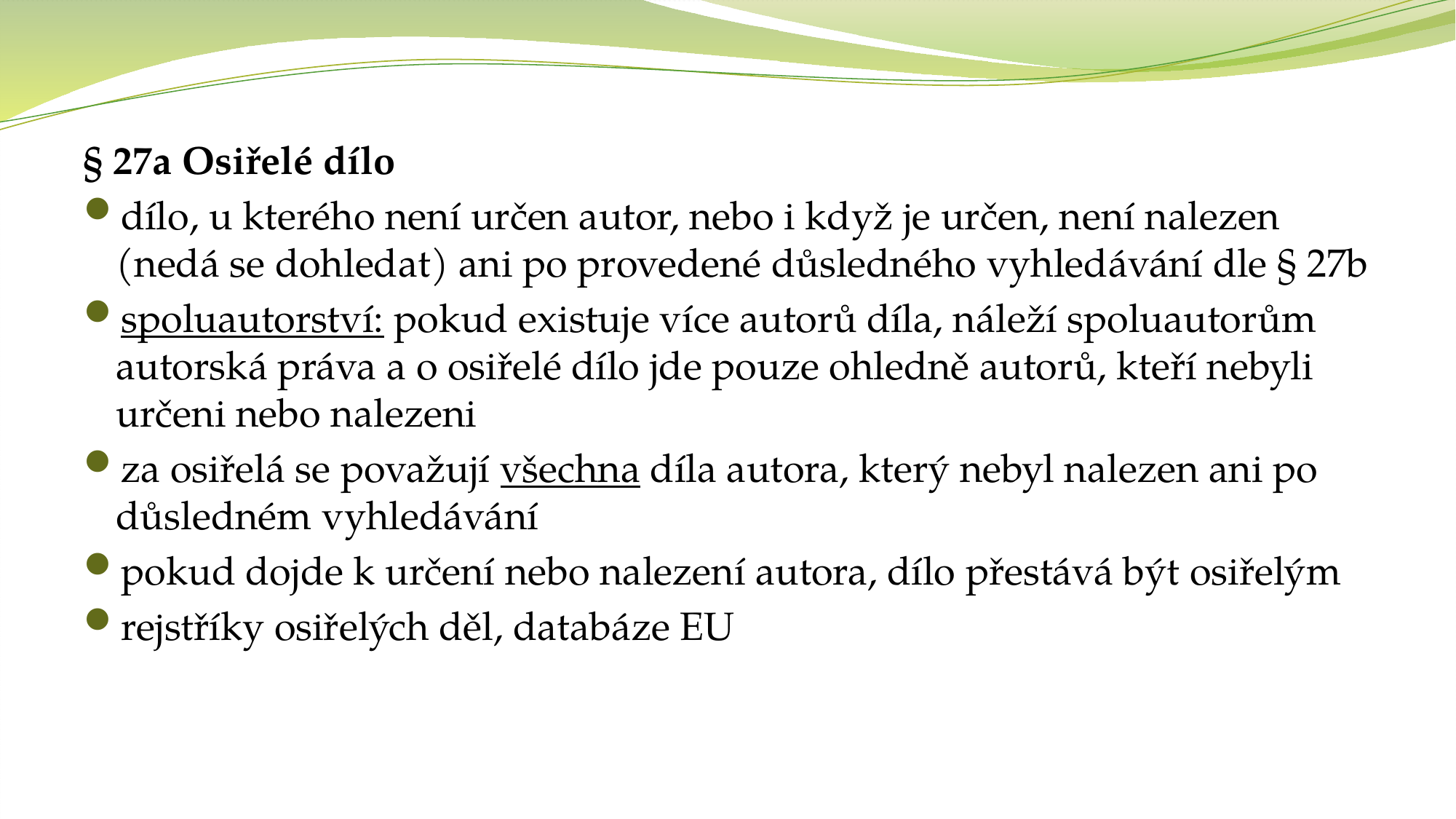

§ 27a Osiřelé dílo
dílo, u kterého není určen autor, nebo i když je určen, není nalezen (nedá se dohledat) ani po provedené důsledného vyhledávání dle § 27b
spoluautorství: pokud existuje více autorů díla, náleží spoluautorům autorská práva a o osiřelé dílo jde pouze ohledně autorů, kteří nebyli určeni nebo nalezeni
za osiřelá se považují všechna díla autora, který nebyl nalezen ani po důsledném vyhledávání
pokud dojde k určení nebo nalezení autora, dílo přestává být osiřelým
rejstříky osiřelých děl, databáze EU